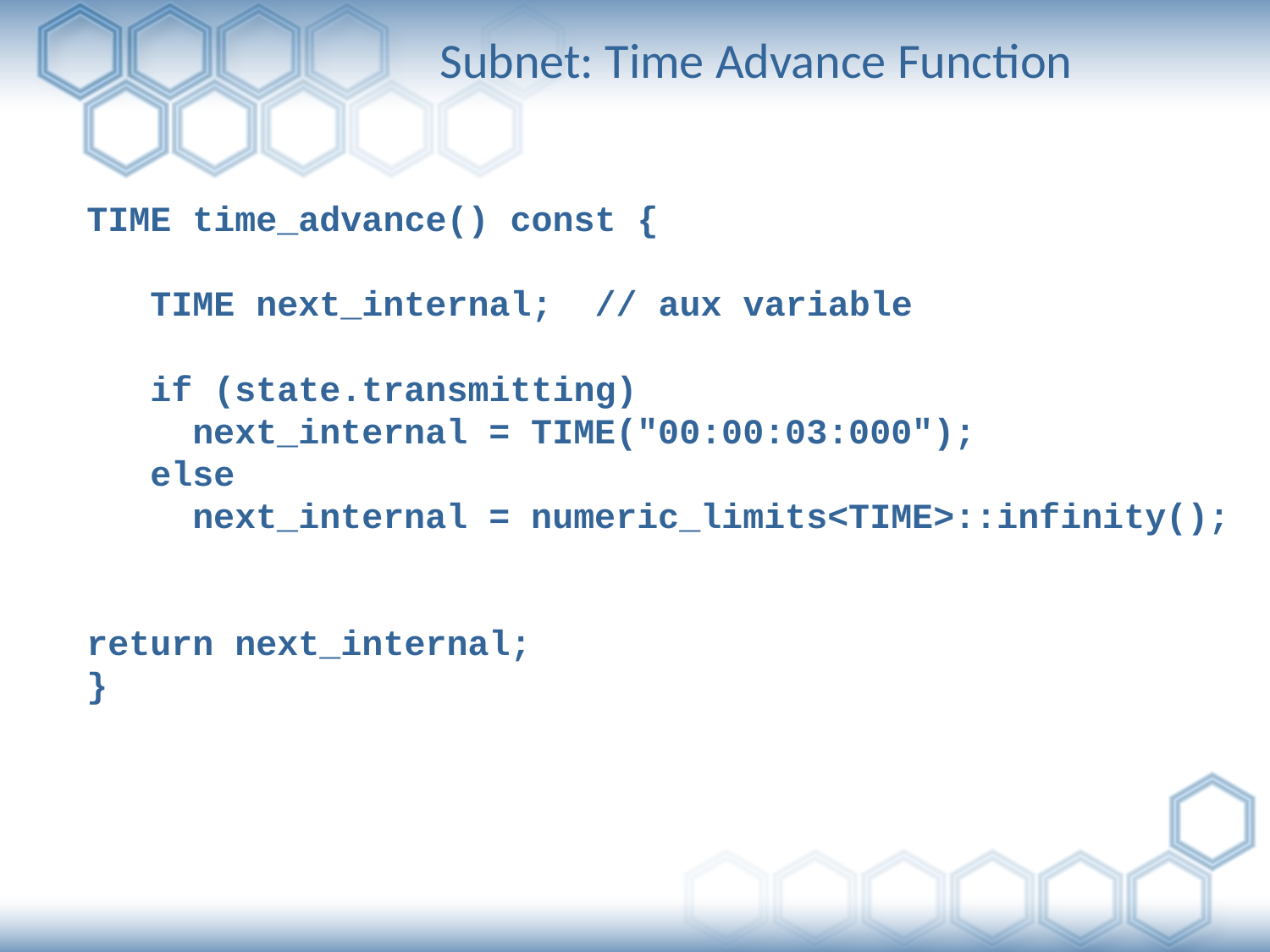

Subnet: Time Advance Function
TIME time_advance() const {

   TIME next_internal;  // aux variable

   if (state.transmitting)
     next_internal = TIME("00:00:03:000");
   else
     next_internal = numeric_limits<TIME>::infinity();

return next_internal;
}